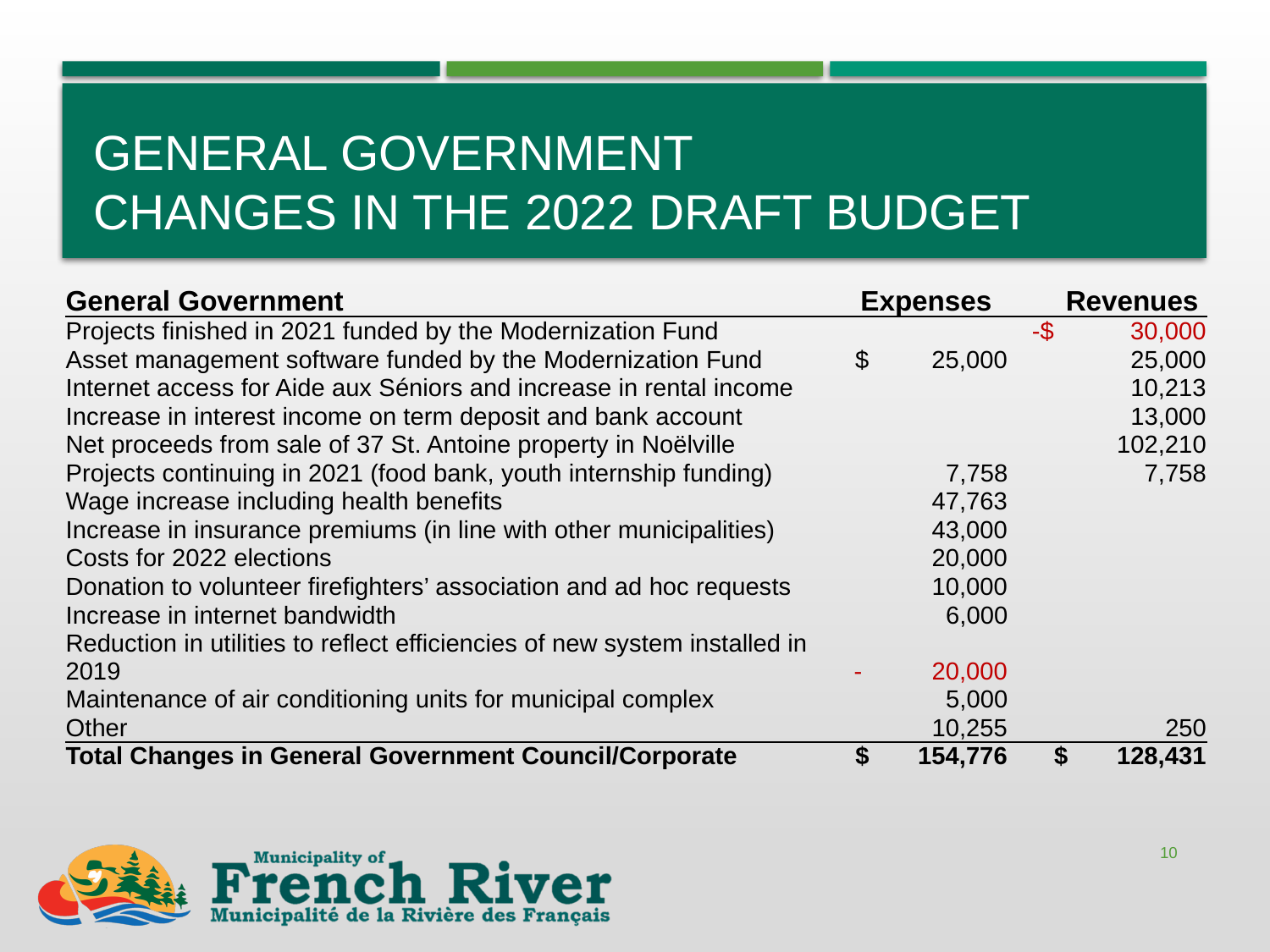

# General government Changes in the 2022 Draft budget
| General Government | Expenses | Revenues |
| --- | --- | --- |
| Projects finished in 2021 funded by the Modernization Fund |  | -$           30,000 |
| Asset management software funded by the Modernization Fund | $         25,000 | 25,000 |
| Internet access for Aide aux Séniors and increase in rental income |  | 10,213 |
| Increase in interest income on term deposit and bank account |  | 13,000 |
| Net proceeds from sale of 37 St. Antoine property in Noëlville |  | 102,210 |
| Projects continuing in 2021 (food bank, youth internship funding) | 7,758 | 7,758 |
| Wage increase including health benefits | 47,763 |  |
| Increase in insurance premiums (in line with other municipalities) | 43,000 |  |
| Costs for 2022 elections | 20,000 |  |
| Donation to volunteer firefighters’ association and ad hoc requests | 10,000 |  |
| Increase in internet bandwidth | 6,000 |  |
| Reduction in utilities to reflect efficiencies of new system installed in 2019 | -        20,000 |  |
| Maintenance of air conditioning units for municipal complex | 5,000 |  |
| Other | 10,255 | 250 |
| Total Changes in General Government Council/Corporate | $       154,776 | $ 128,431 |
10